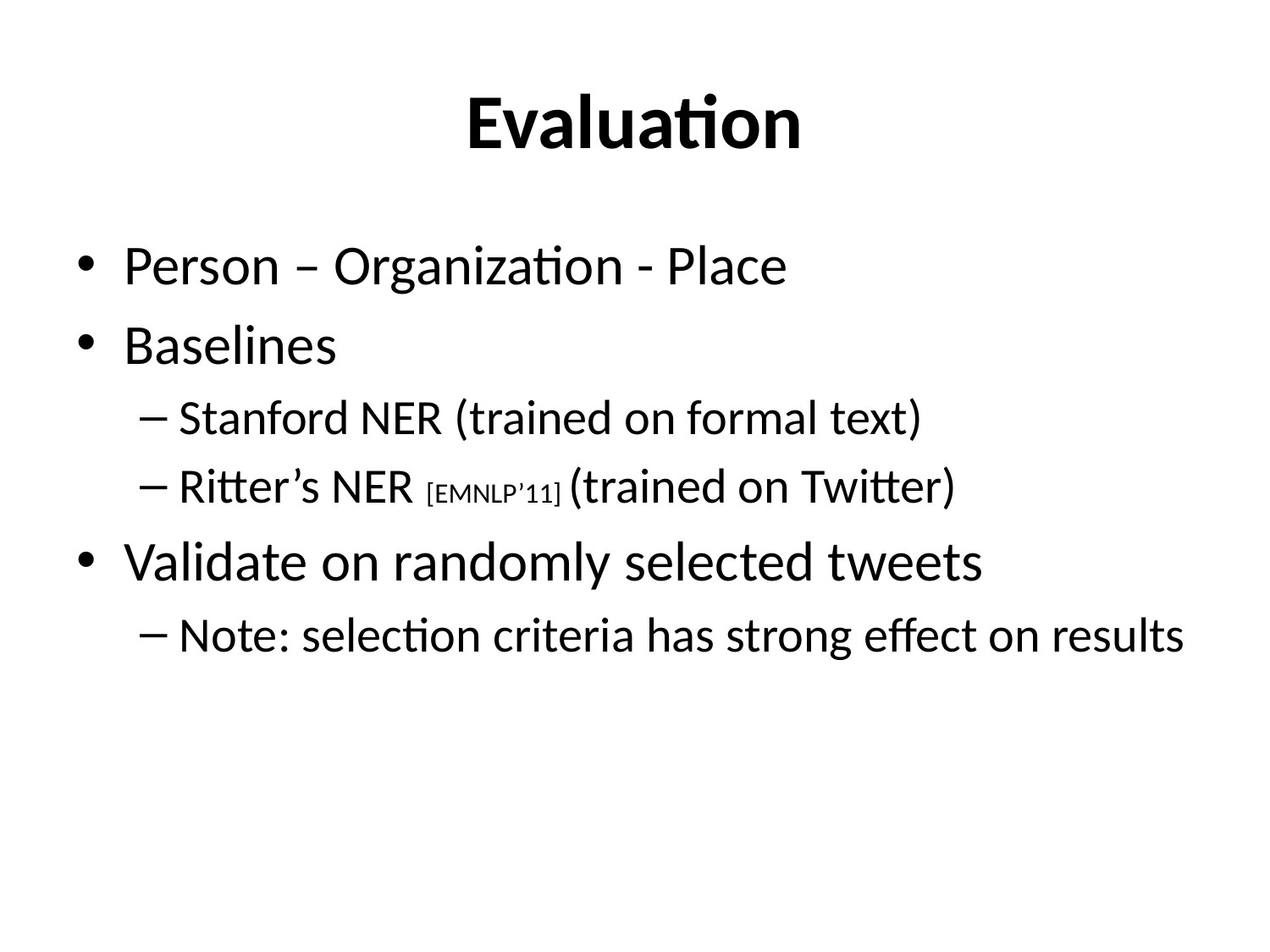

# Evaluation
Person – Organization - Place
Baselines
Stanford NER (trained on formal text)
Ritter’s NER [EMNLP’11] (trained on Twitter)
Validate on randomly selected tweets
Note: selection criteria has strong effect on results